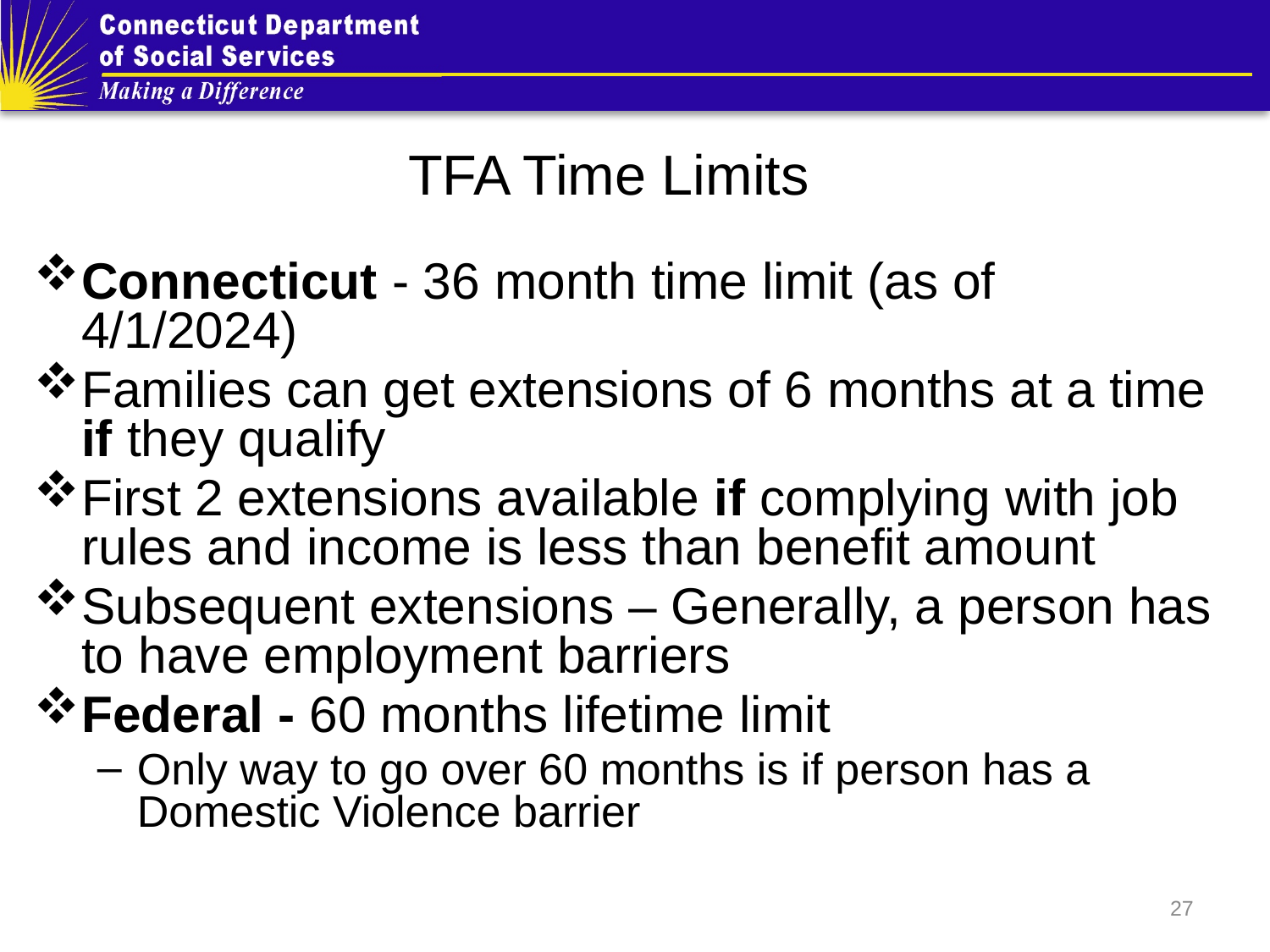

# TFA Time Limits
Connecticut - 36 month time limit (as of 4/1/2024)
Families can get extensions of 6 months at a time if they qualify
First 2 extensions available if complying with job rules and income is less than benefit amount
Subsequent extensions – Generally, a person has to have employment barriers
Federal - 60 months lifetime limit
Only way to go over 60 months is if person has a Domestic Violence barrier

27